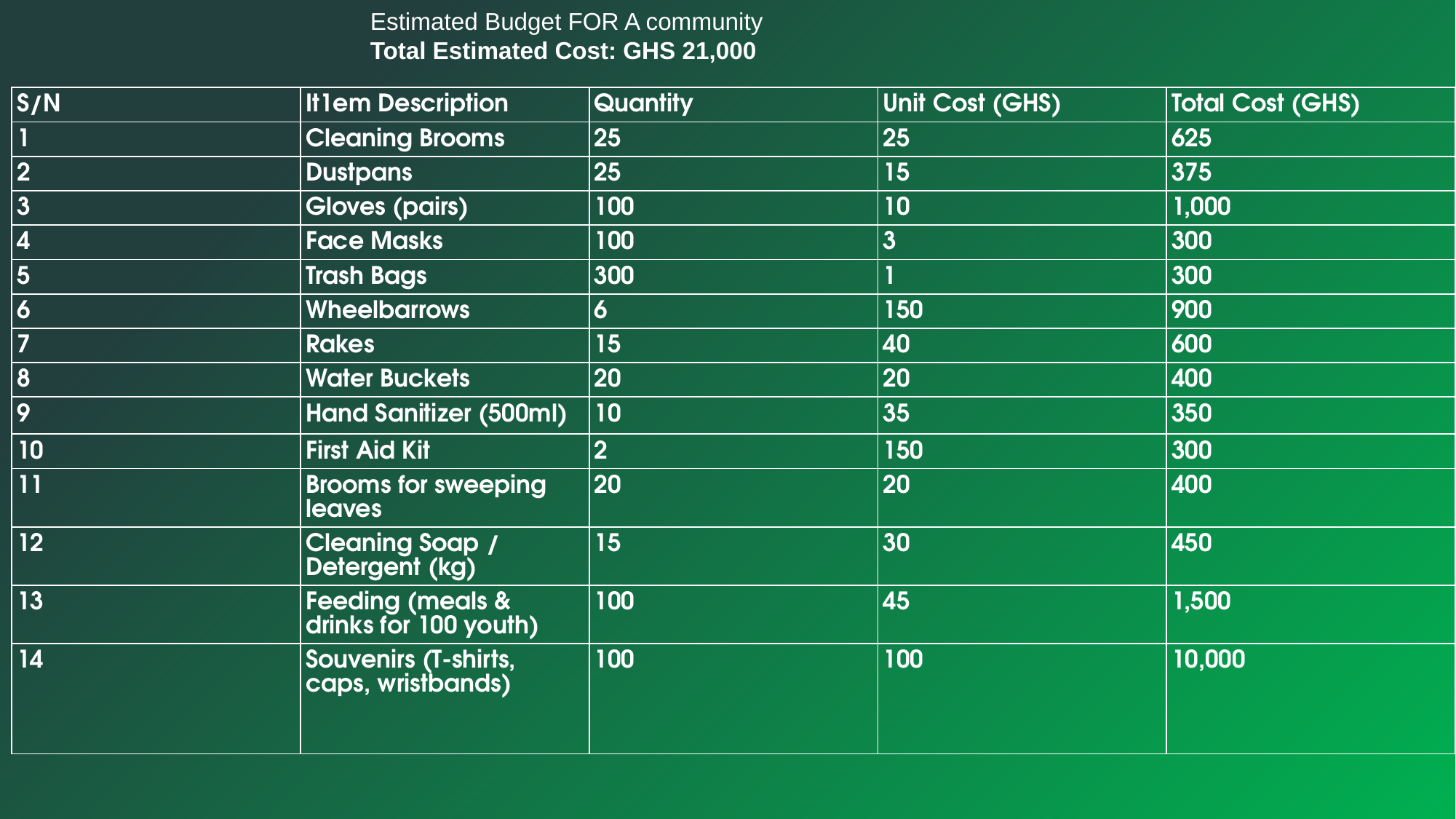

Estimated Budget FOR A community
Total Estimated Cost: GHS 21,000

| S/N | It1em Description | Quantity | Unit Cost (GHS) | Total Cost (GHS) |
| --- | --- | --- | --- | --- |
| 1 | Cleaning Brooms | 25 | 25 | 625 |
| 2 | Dustpans | 25 | 15 | 375 |
| 3 | Gloves (pairs) | 100 | 10 | 1,000 |
| 4 | Face Masks | 100 | 3 | 300 |
| 5 | Trash Bags | 300 | 1 | 300 |
| 6 | Wheelbarrows | 6 | 150 | 900 |
| 7 | Rakes | 15 | 40 | 600 |
| 8 | Water Buckets | 20 | 20 | 400 |
| 9 | Hand Sanitizer (500ml) | 10 | 35 | 350 |
| 10 | First Aid Kit | 2 | 150 | 300 |
| 11 | Brooms for sweeping leaves | 20 | 20 | 400 |
| 12 | Cleaning Soap / Detergent (kg) | 15 | 30 | 450 |
| 13 | Feeding (meals & drinks for 100 youth) | 100 | 45 | 1,500 |
| 14 | Souvenirs (T-shirts, caps, wristbands) | 100 | 100 | 10,000 |